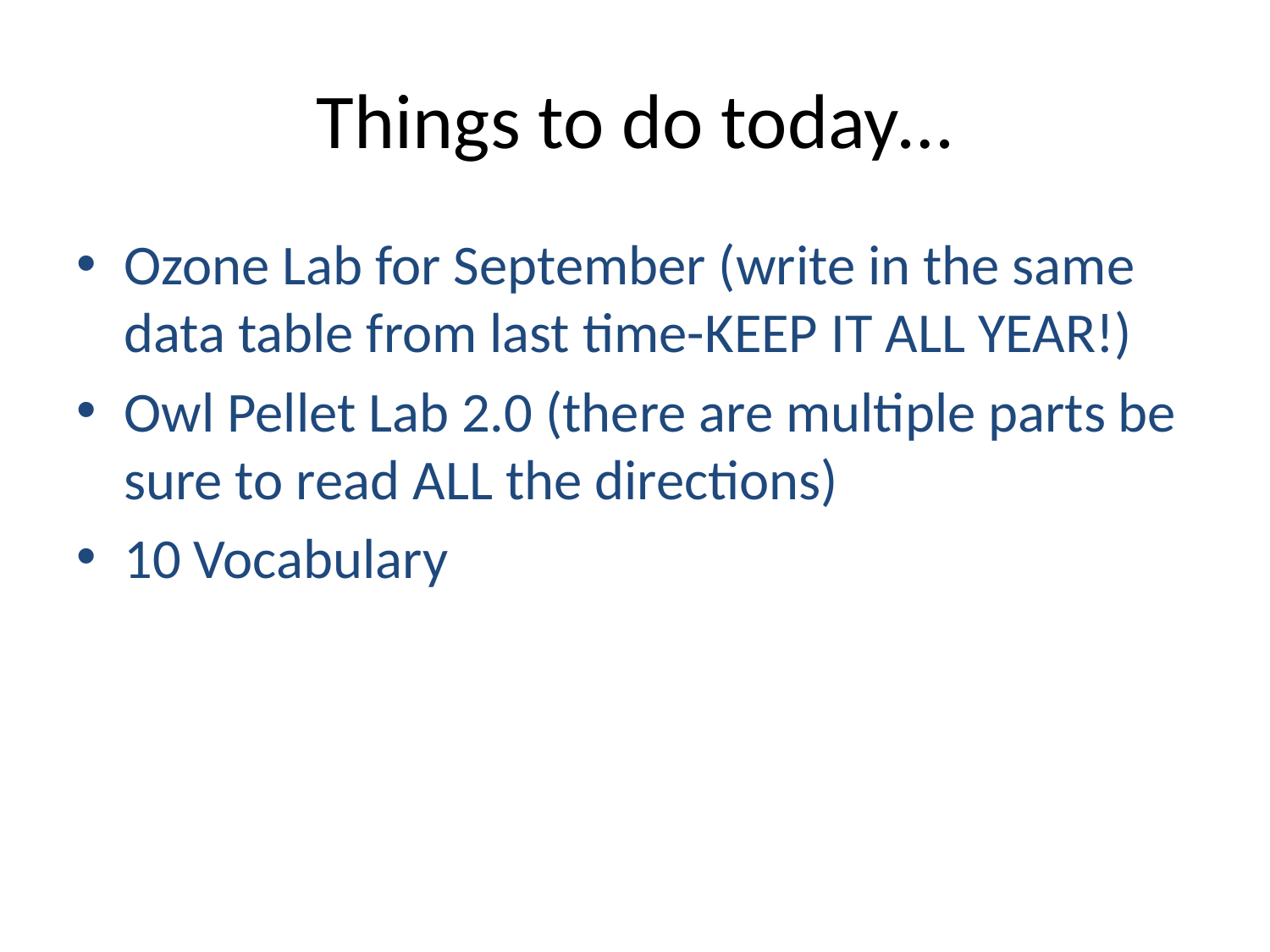

# Things to do today…
Ozone Lab for September (write in the same data table from last time-KEEP IT ALL YEAR!)
Owl Pellet Lab 2.0 (there are multiple parts be sure to read ALL the directions)
10 Vocabulary